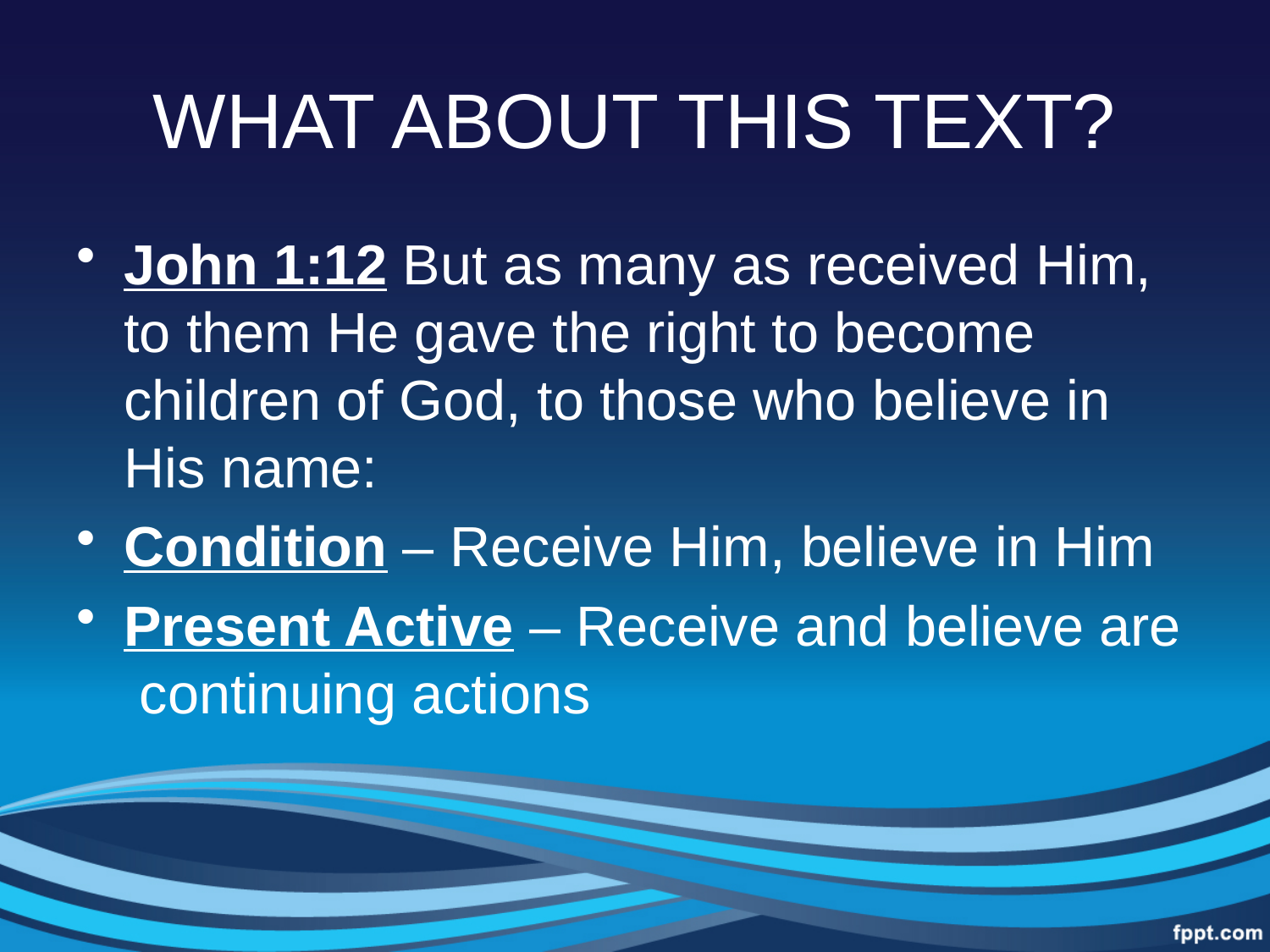

# WHAT ABOUT THIS TEXT?
John 1:12 But as many as received Him, to them He gave the right to become children of God, to those who believe in His name:
Condition – Receive Him, believe in Him
Present Active – Receive and believe are  continuing actions